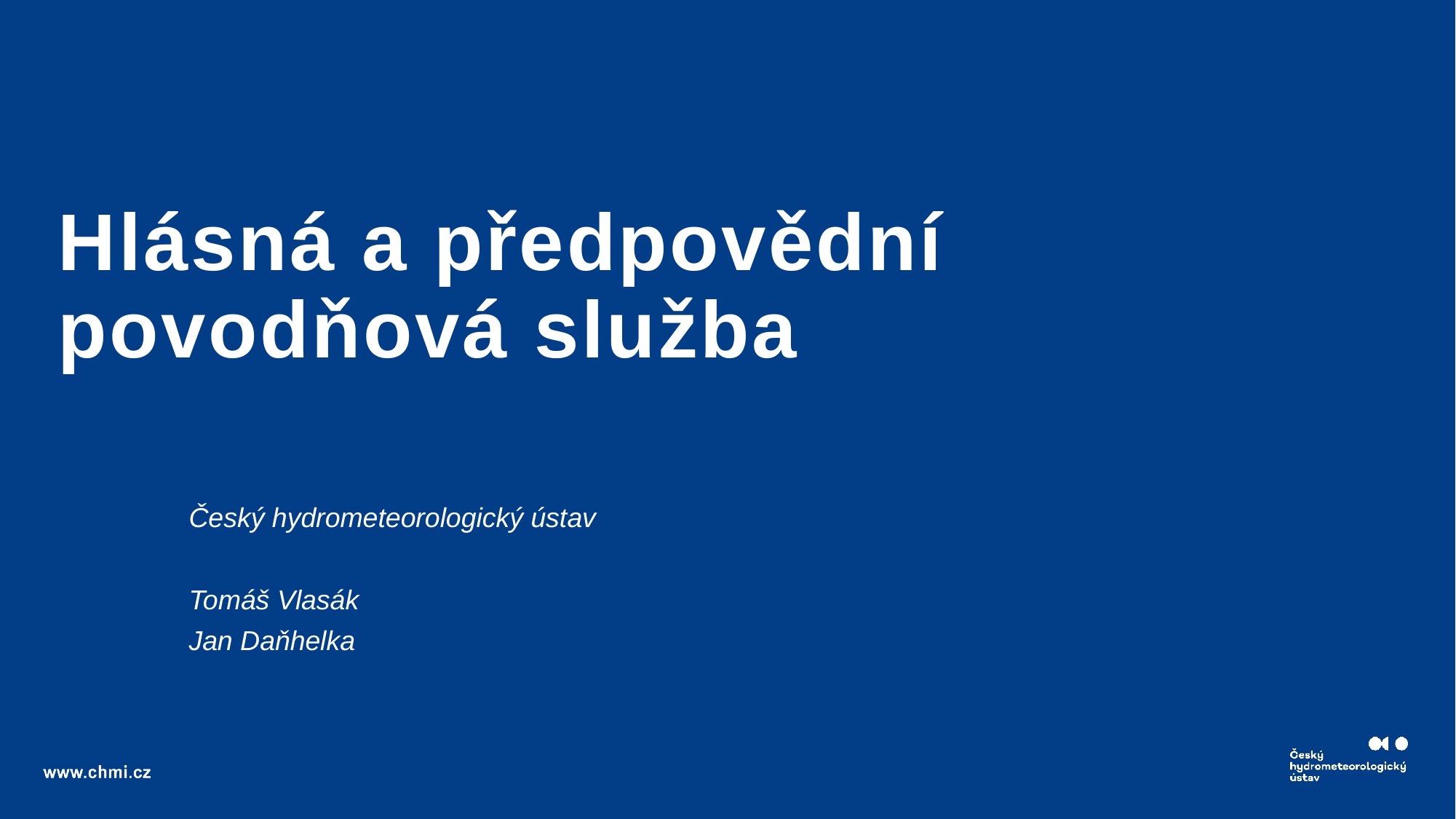

# Hlásná a předpovědní povodňová služba
Český hydrometeorologický ústav

Tomáš Vlasák
Jan Daňhelka